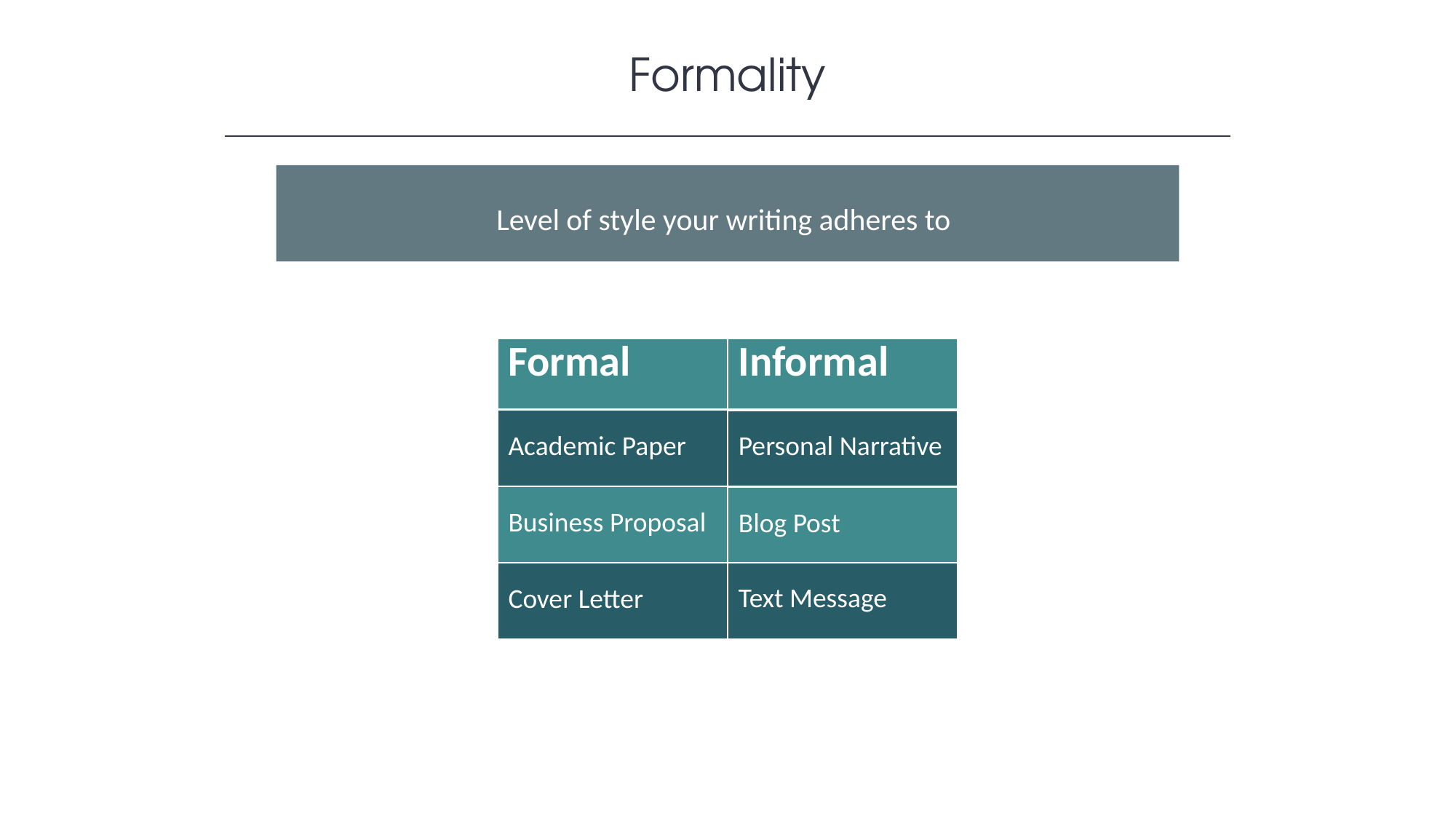

Formality
HAWKES LEARNING

Level of style your writing adheres to
| Formal |
| --- |
| Informal |
| --- |
| Academic Paper |
| --- |
| Personal Narrative |
| --- |
| Business Proposal |
| --- |
| Blog Post |
| --- |
| Text Message |
| --- |
| Cover Letter |
| --- |